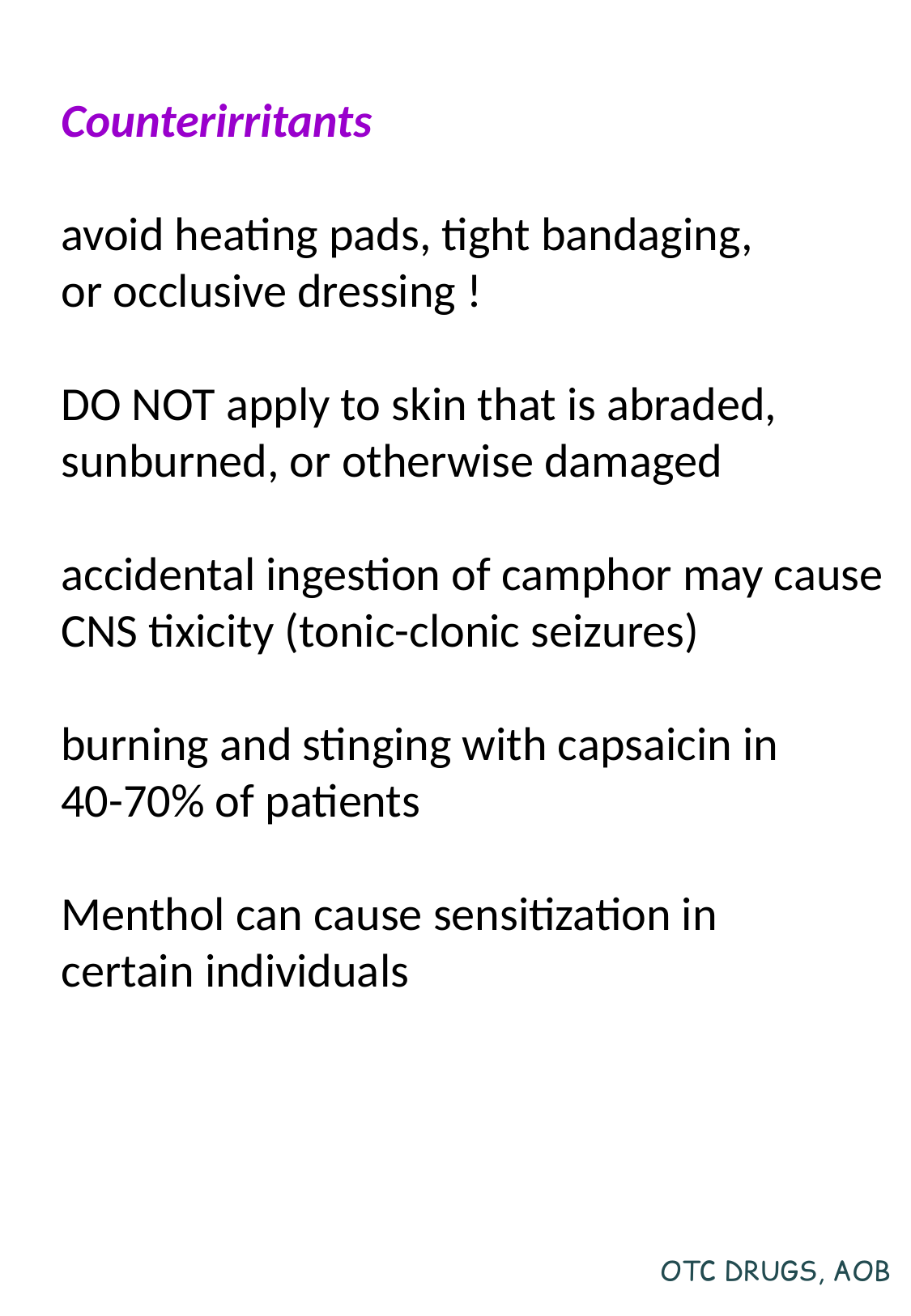

Counterirritants

avoid heating pads, tight bandaging,
or occlusive dressing !

DO NOT apply to skin that is abraded,
sunburned, or otherwise damaged

accidental ingestion of camphor may cause
CNS tixicity (tonic-clonic seizures)

burning and stinging with capsaicin in
40-70% of patients

Menthol can cause sensitization in
certain individuals

OTC DRUGS, AOB